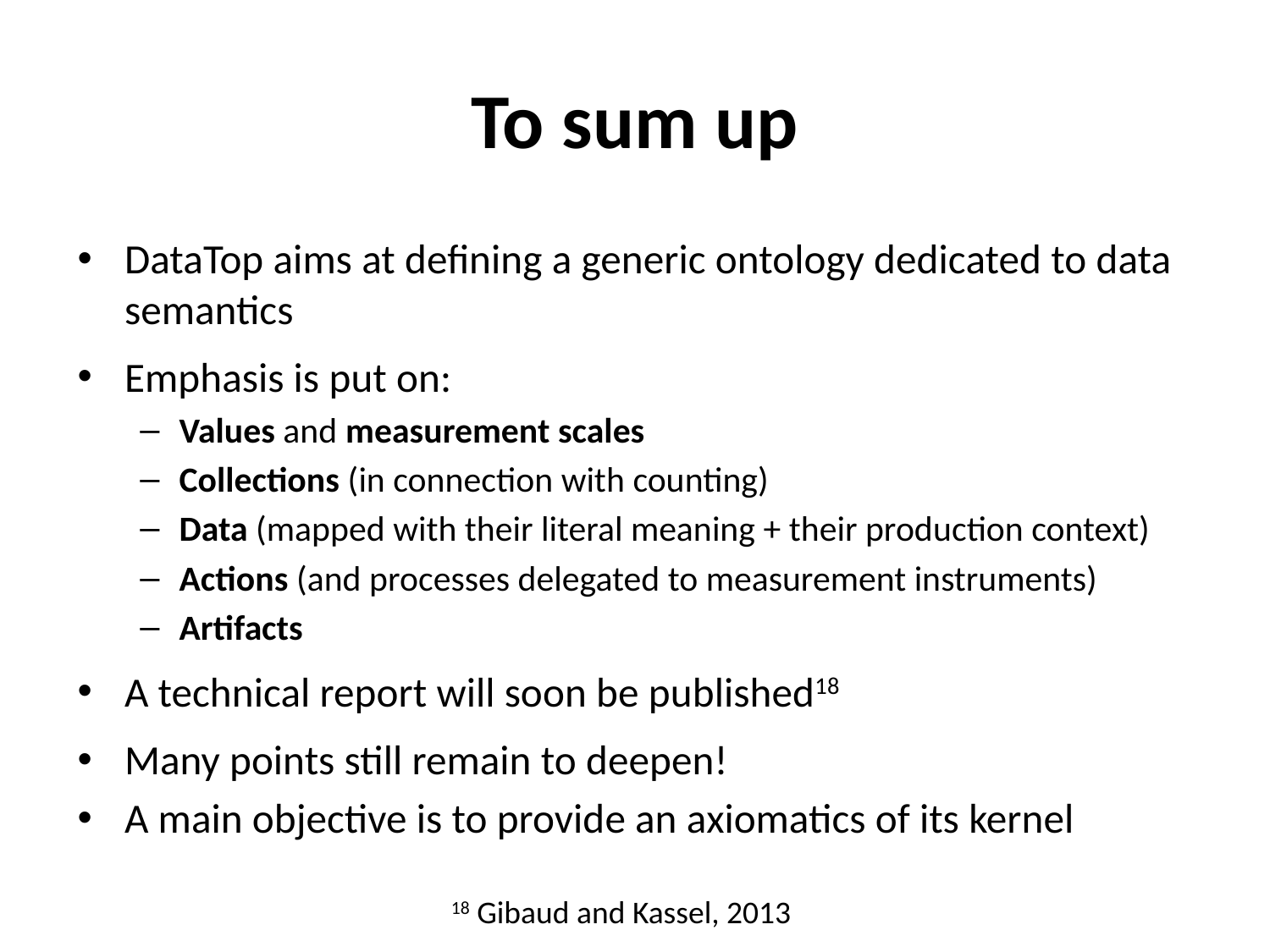

# To sum up
DataTop aims at defining a generic ontology dedicated to data semantics
Emphasis is put on:
Values and measurement scales
Collections (in connection with counting)
Data (mapped with their literal meaning + their production context)
Actions (and processes delegated to measurement instruments)
Artifacts
A technical report will soon be published18
Many points still remain to deepen!
A main objective is to provide an axiomatics of its kernel

18 Gibaud and Kassel, 2013